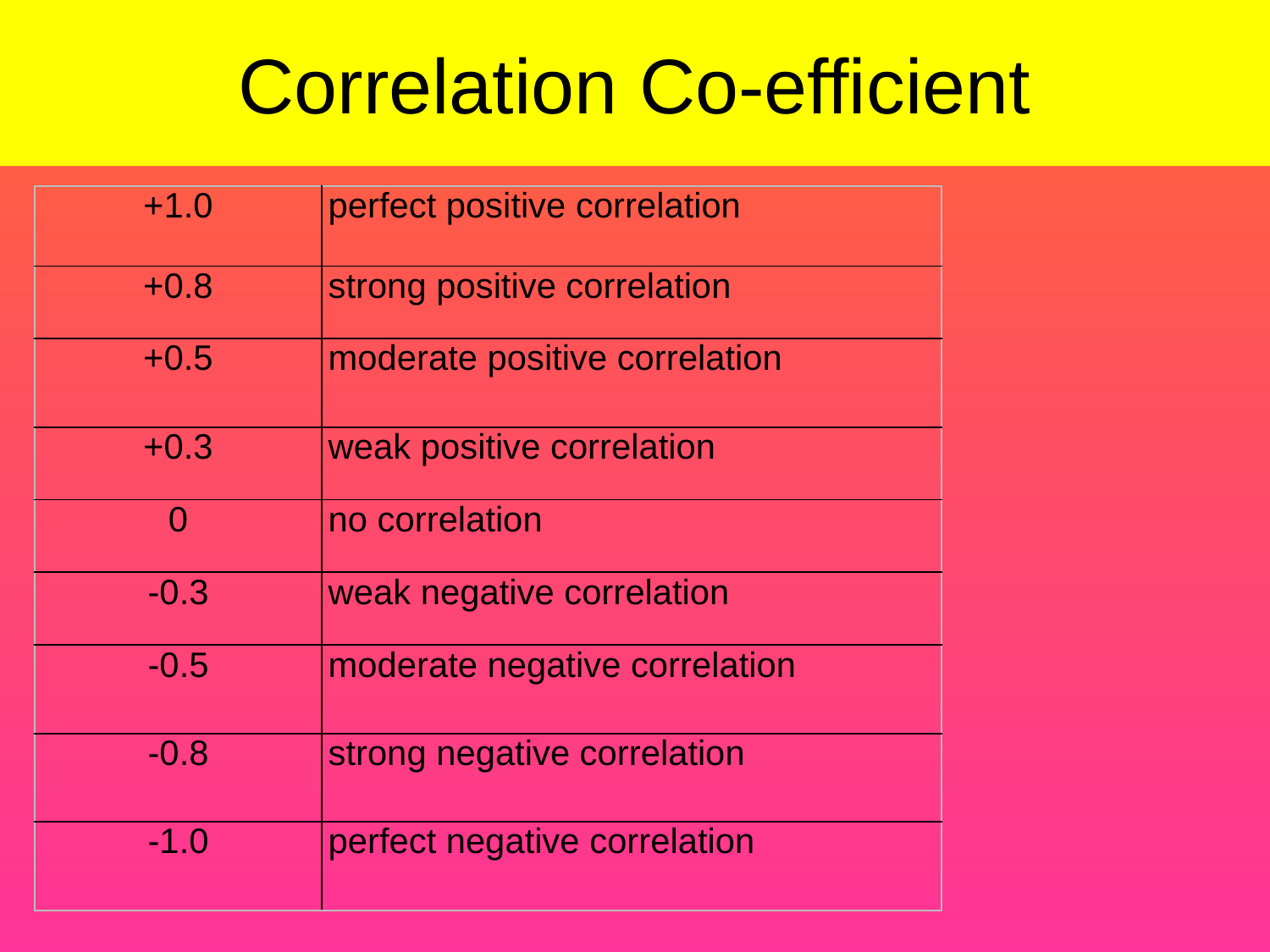

# Correlation Co-efficient
| +1.0 | perfect positive correlation |
| --- | --- |
| +0.8 | strong positive correlation |
| +0.5 | moderate positive correlation |
| +0.3 | weak positive correlation |
| 0 | no correlation |
| -0.3 | weak negative correlation |
| -0.5 | moderate negative correlation |
| -0.8 | strong negative correlation |
| -1.0 | perfect negative correlation |